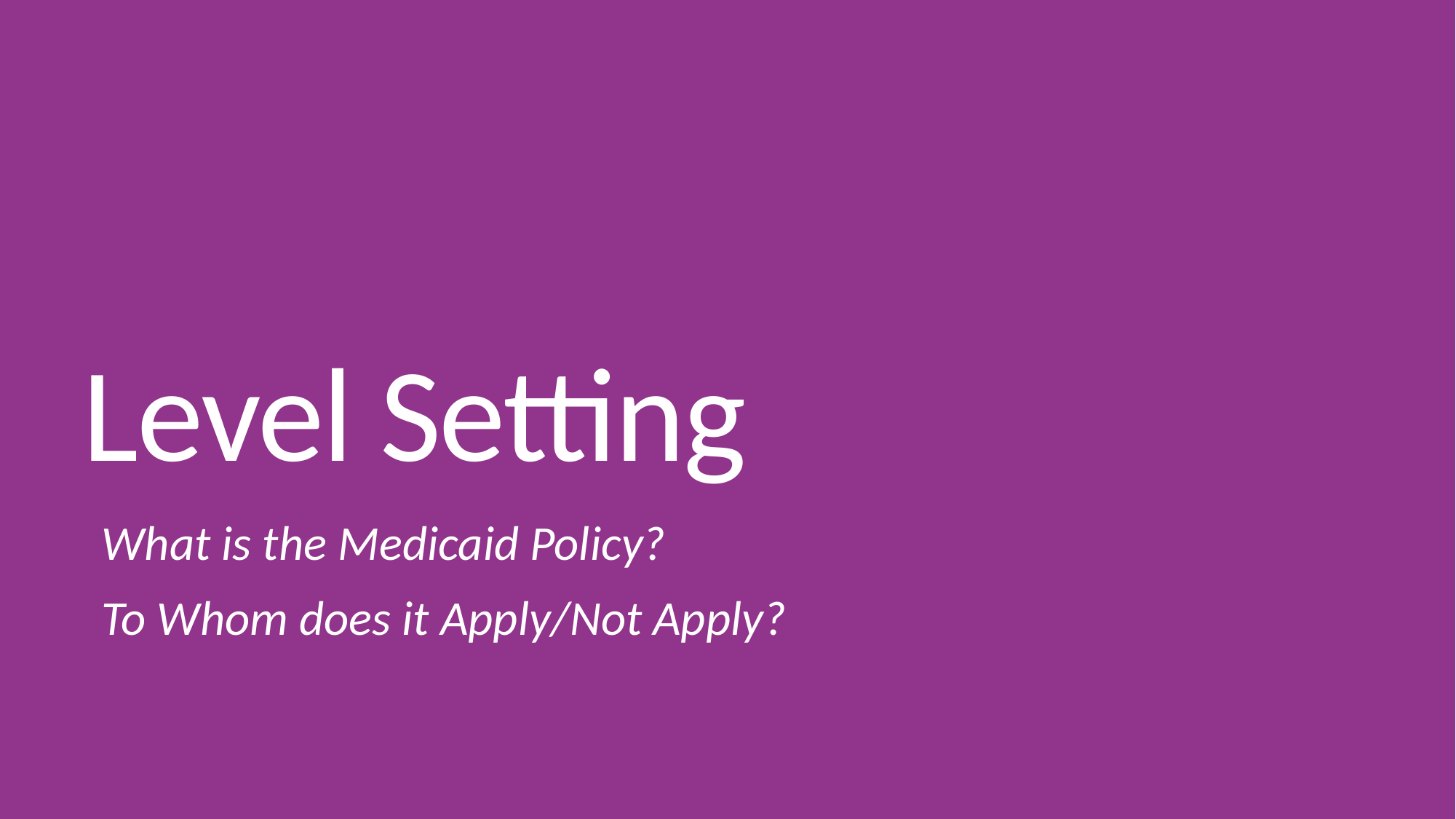

# Level Setting
What is the Medicaid Policy?
To Whom does it Apply/Not Apply?